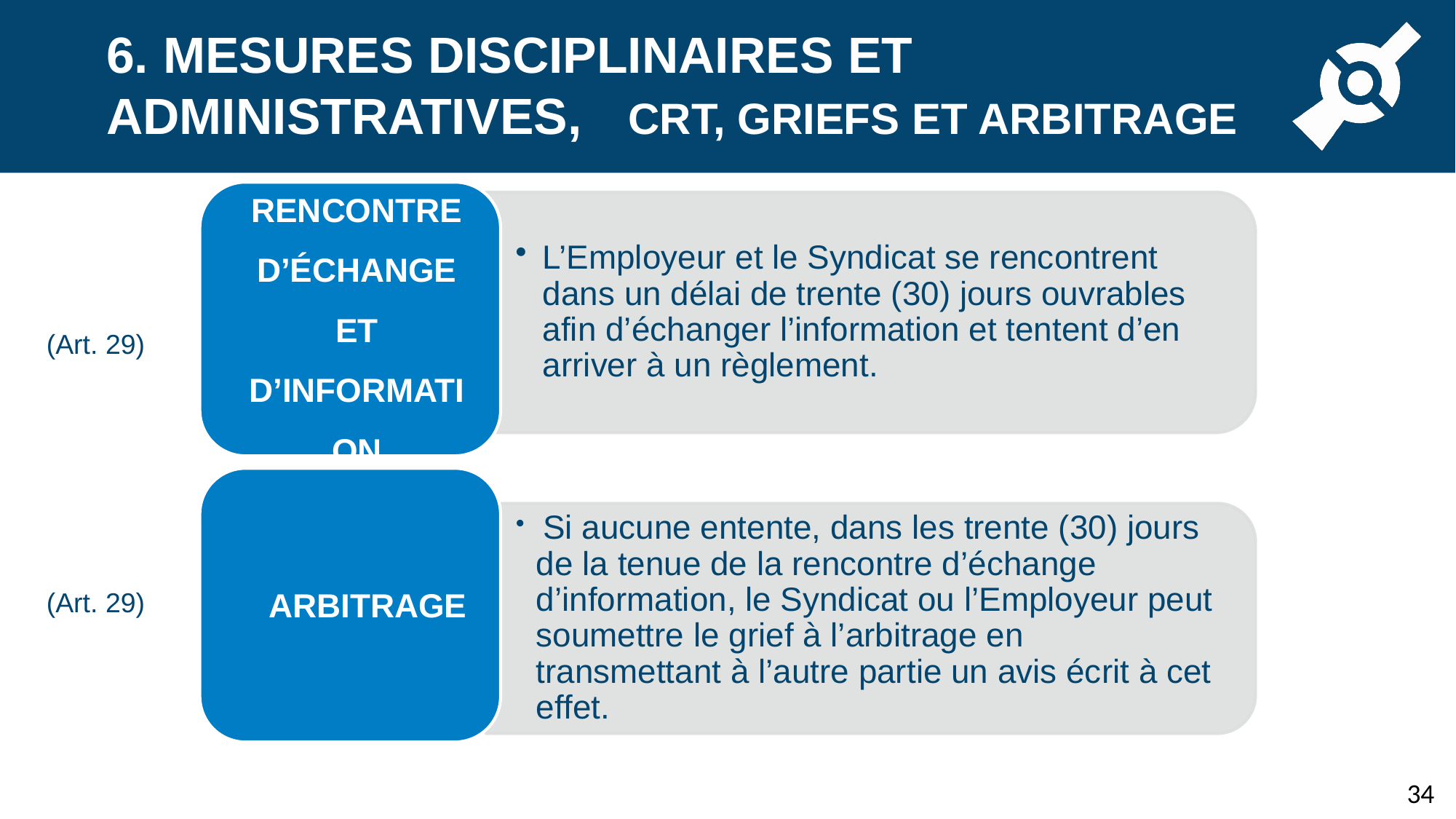

# 6. Mesures disciplinaires et administratives, 	 CRT, GRIEFS ET arbitrage
L’Employeur et le Syndicat se rencontrent dans un délai de trente (30) jours ouvrables afin d’échanger l’information et tentent d’en arriver à un règlement.
RENCONTRE D’ÉCHANGE ET D’INFORMATION
 Si aucune entente, dans les trente (30) jours de la tenue de la rencontre d’échange d’information, le Syndicat ou l’Employeur peut soumettre le grief à l’arbitrage en transmettant à l’autre partie un avis écrit à cet effet.
  ARBITRAGE
(Art. 29)
(Art. 29)